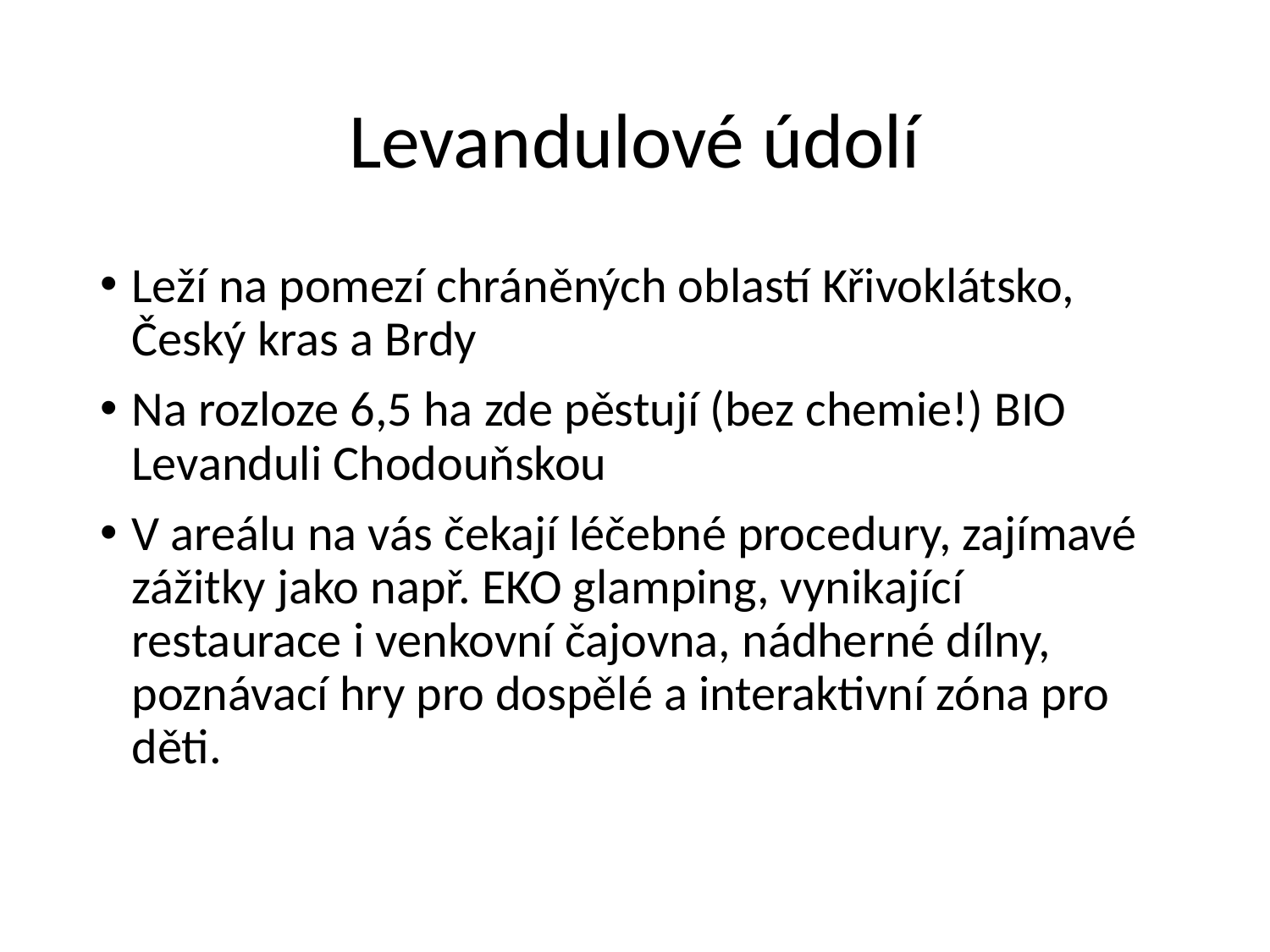

# Levandulové údolí
Leží na pomezí chráněných oblastí Křivoklátsko, Český kras a Brdy
Na rozloze 6,5 ha zde pěstují (bez chemie!) BIO Levanduli Chodouňskou
V areálu na vás čekají léčebné procedury, zajímavé zážitky jako např. EKO glamping, vynikající restaurace i venkovní čajovna, nádherné dílny, poznávací hry pro dospělé a interaktivní zóna pro děti.